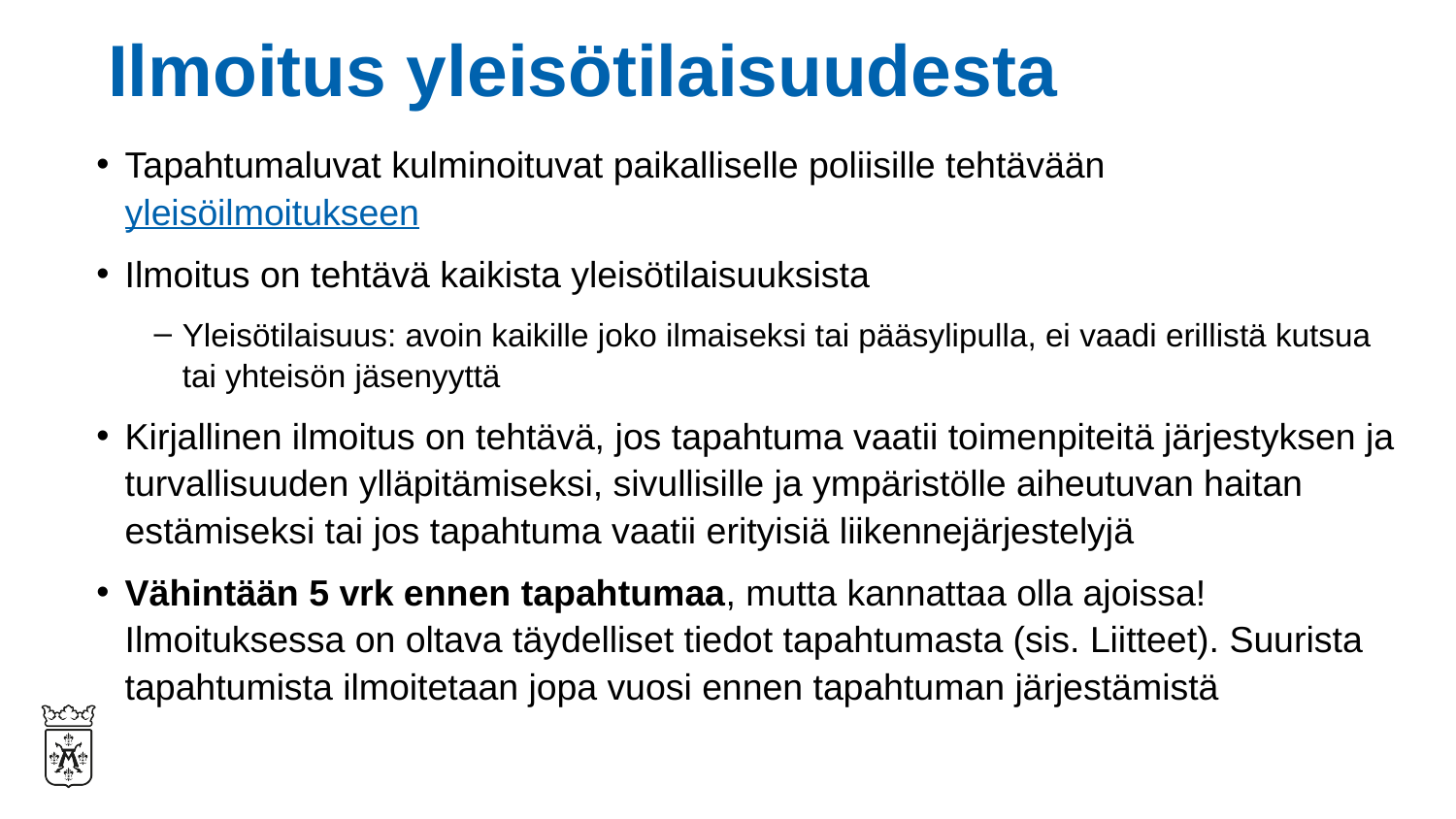

# Ilmoitus yleisötilaisuudesta
Tapahtumaluvat kulminoituvat paikalliselle poliisille tehtävään yleisöilmoitukseen
Ilmoitus on tehtävä kaikista yleisötilaisuuksista
Yleisötilaisuus: avoin kaikille joko ilmaiseksi tai pääsylipulla, ei vaadi erillistä kutsua tai yhteisön jäsenyyttä
Kirjallinen ilmoitus on tehtävä, jos tapahtuma vaatii toimenpiteitä järjestyksen ja turvallisuuden ylläpitämiseksi, sivullisille ja ympäristölle aiheutuvan haitan estämiseksi tai jos tapahtuma vaatii erityisiä liikennejärjestelyjä
Vähintään 5 vrk ennen tapahtumaa, mutta kannattaa olla ajoissa! Ilmoituksessa on oltava täydelliset tiedot tapahtumasta (sis. Liitteet). Suurista tapahtumista ilmoitetaan jopa vuosi ennen tapahtuman järjestämistä